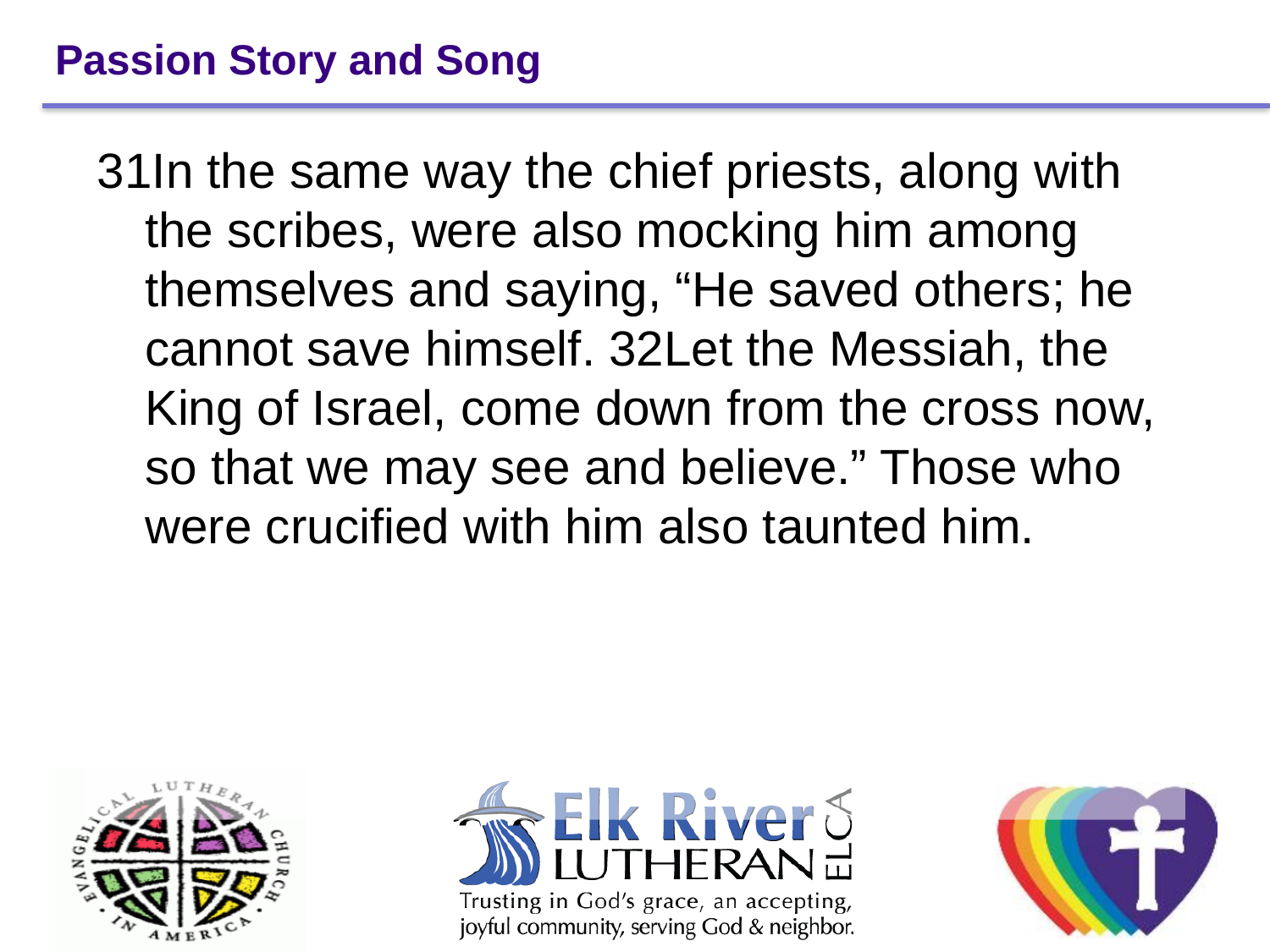

# Passion Story and Song
31In the same way the chief priests, along with the scribes, were also mocking him among themselves and saying, “He saved others; he cannot save himself. 32Let the Messiah, the King of Israel, come down from the cross now, so that we may see and believe.” Those who were crucified with him also taunted him.